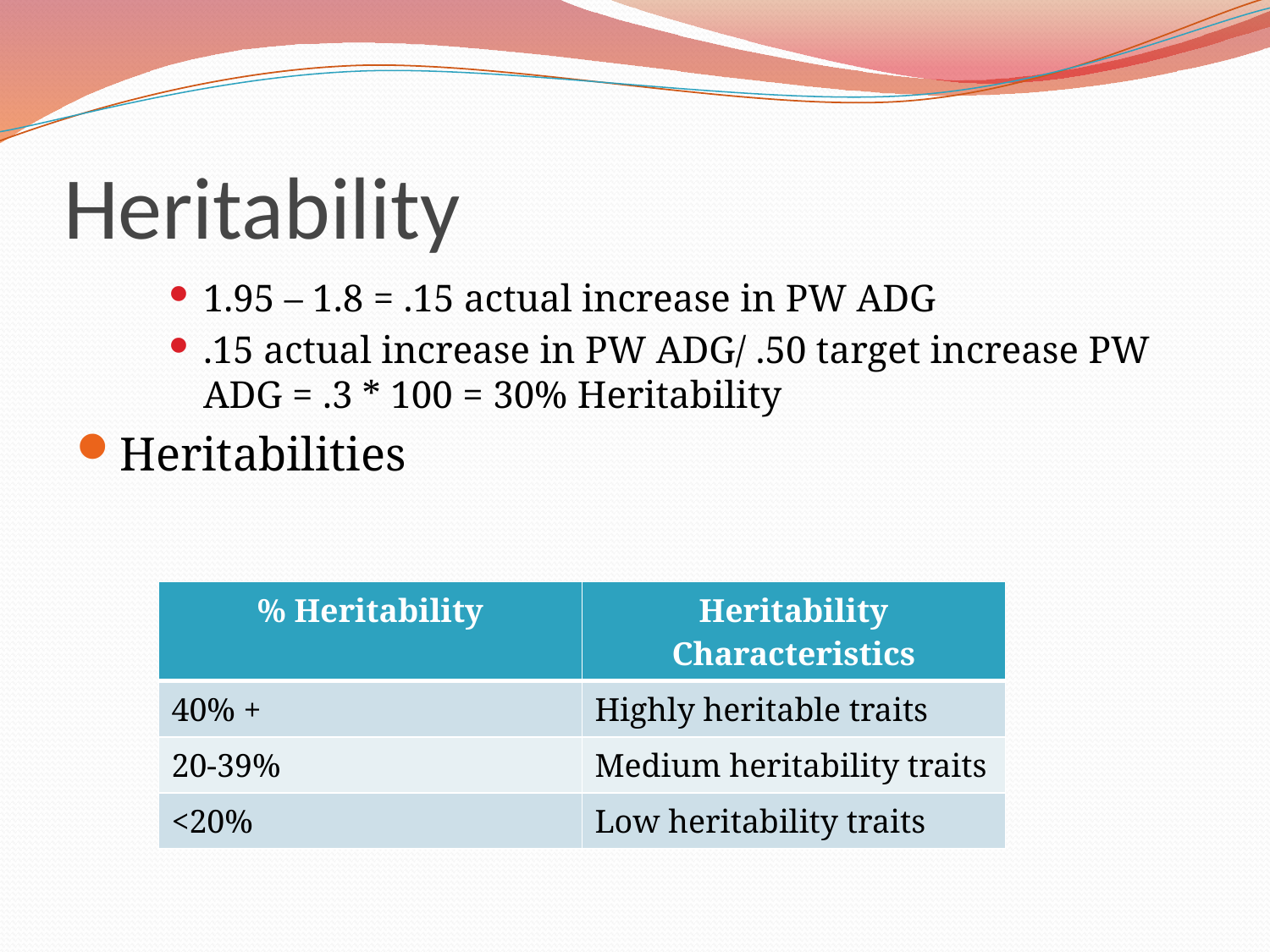

# Heritability
1.95 – 1.8 = .15 actual increase in PW ADG
.15 actual increase in PW ADG/ .50 target increase PW ADG = .3 * 100 = 30% Heritability
Heritabilities

| % Heritability | Heritability Characteristics |
| --- | --- |
| 40% + | Highly heritable traits |
| 20-39% | Medium heritability traits |
| <20% | Low heritability traits |